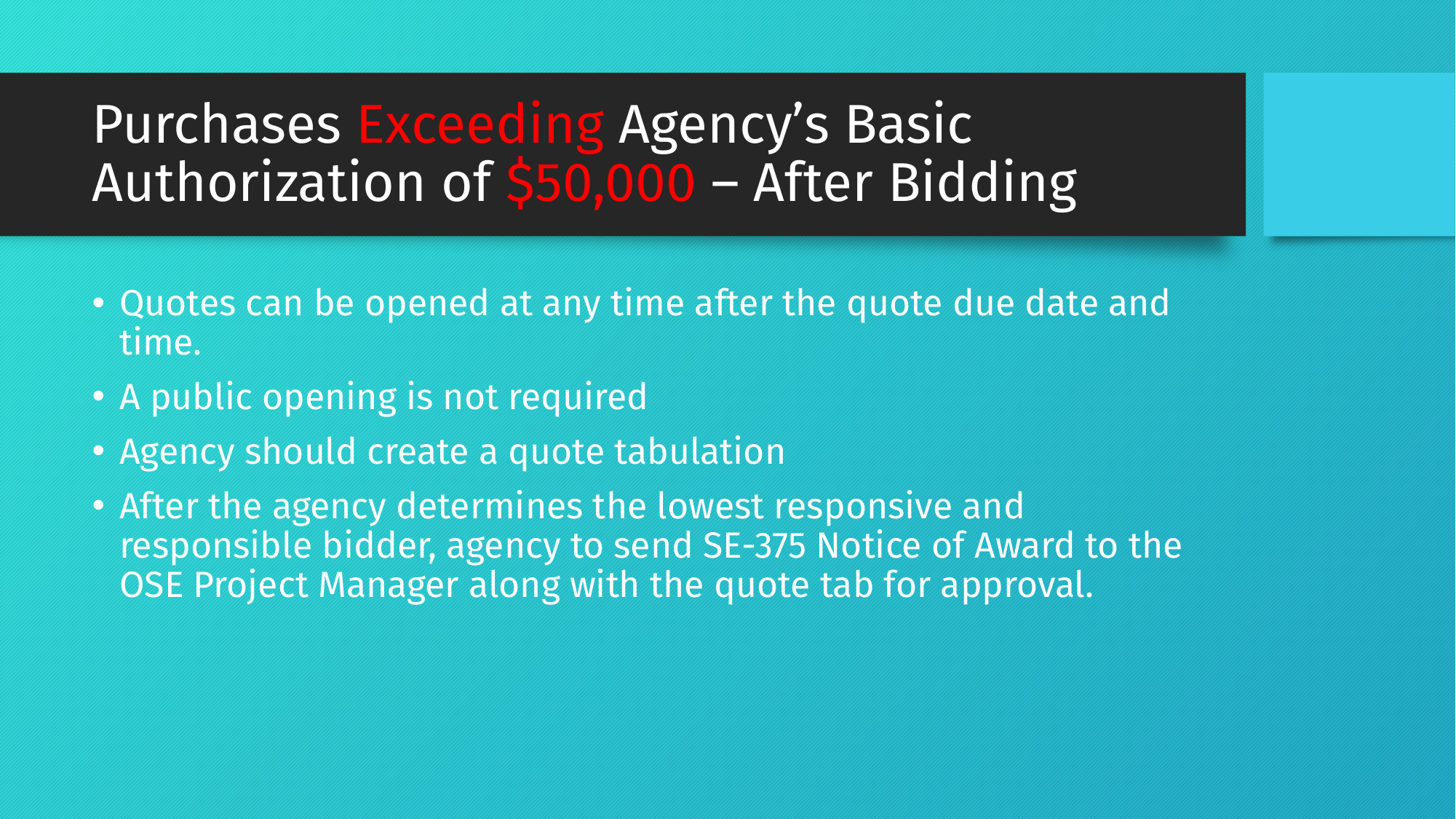

# Purchases Exceeding Agency’s Basic Authorization of $50,000 – After Bidding
Quotes can be opened at any time after the quote due date and time.
A public opening is not required
Agency should create a quote tabulation
After the agency determines the lowest responsive and responsible bidder, agency to send SE-375 Notice of Award to the OSE Project Manager along with the quote tab for approval.